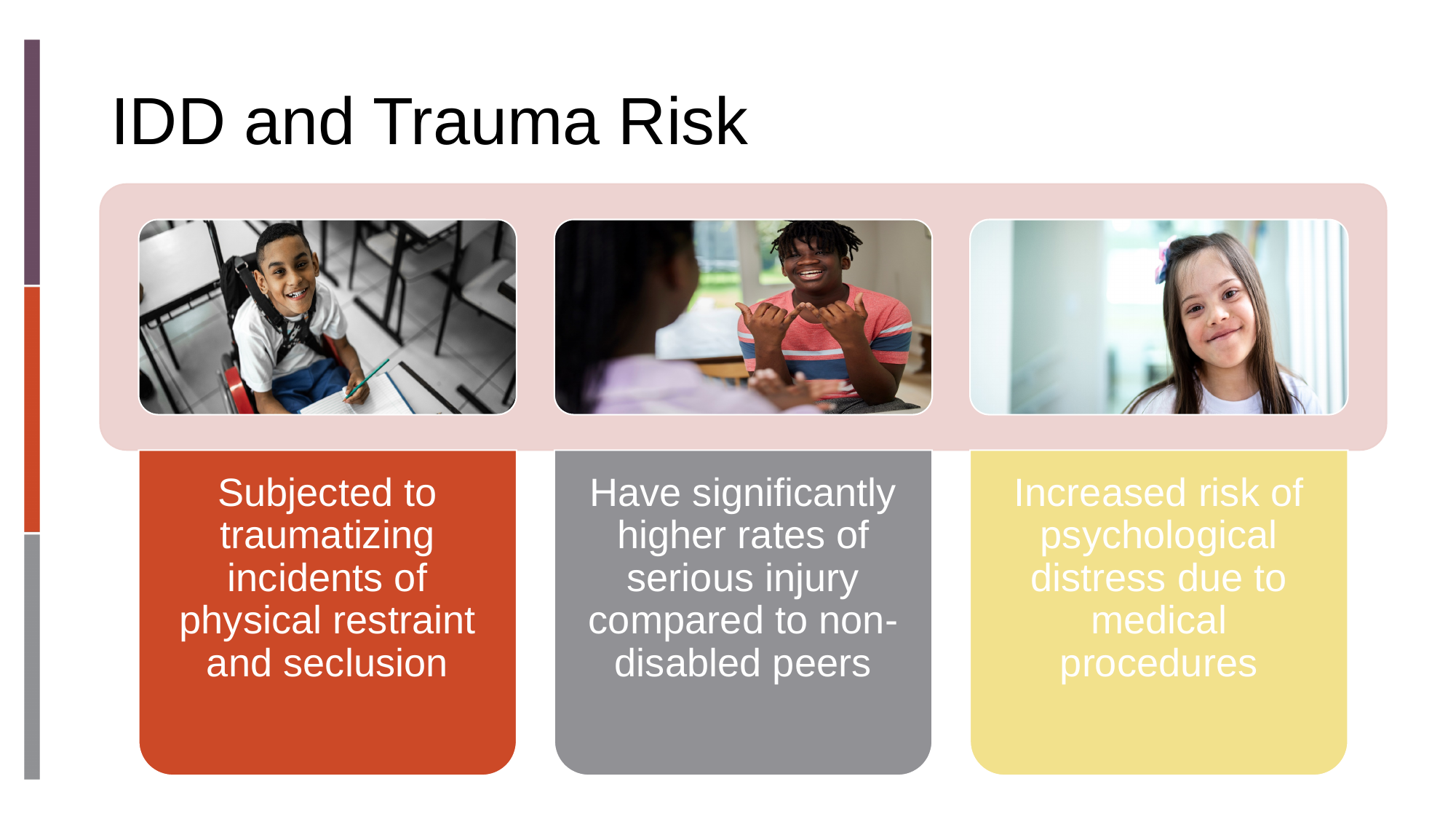

# IDD and Trauma Risk
Subjected to traumatizing incidents of physical restraint and seclusion
Have significantly higher rates of serious injury compared to non-disabled peers
Increased risk of psychological distress due to medical procedures